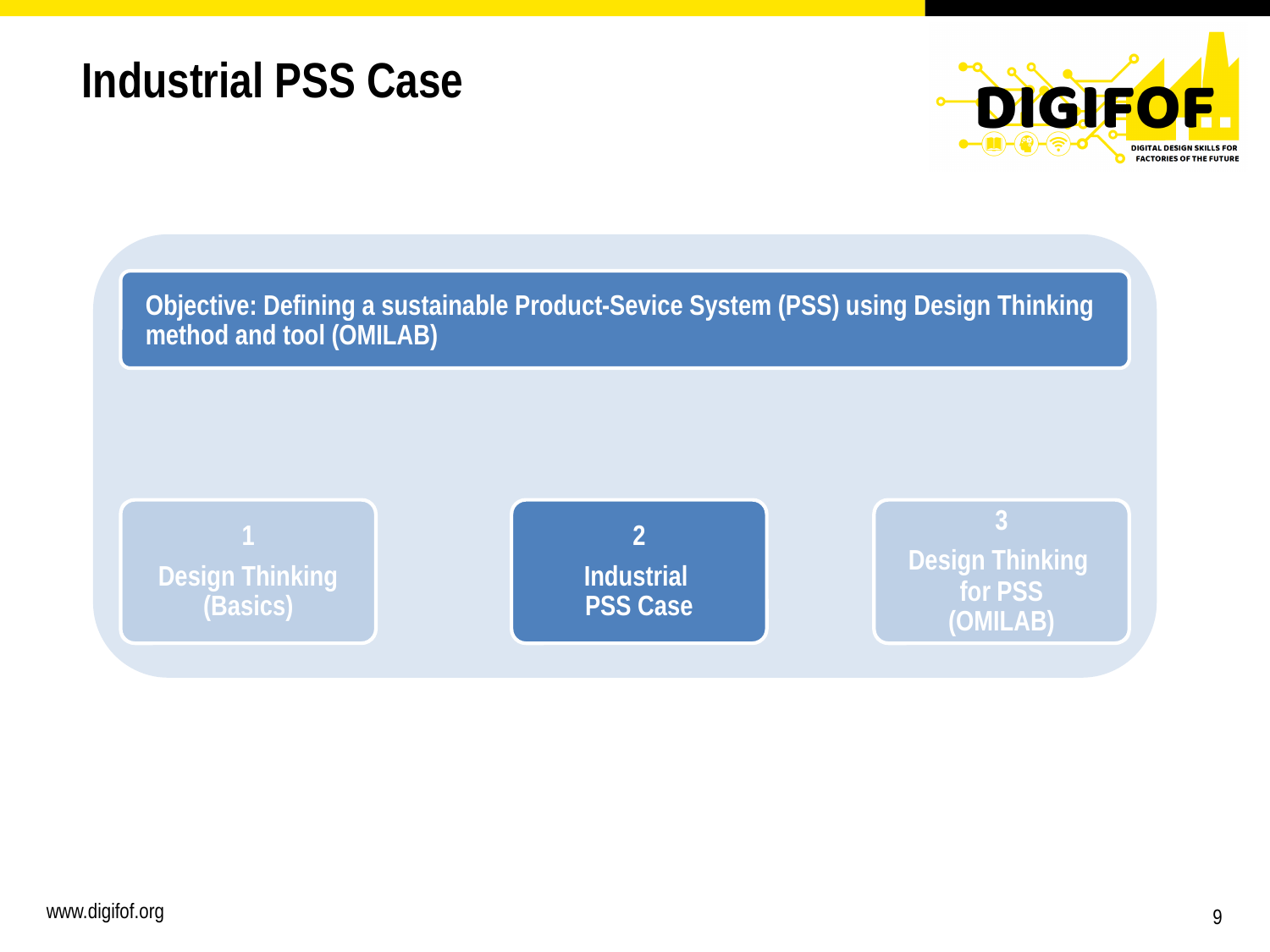

Industrial PSS Case

Objective: Defining a sustainable Product-Sevice System (PSS) using Design Thinking method and tool (OMILAB)

1
Design Thinking
(Basics)

2
Industrial
PSS Case

3
Design Thinking
for PSS
(OMILAB)

9